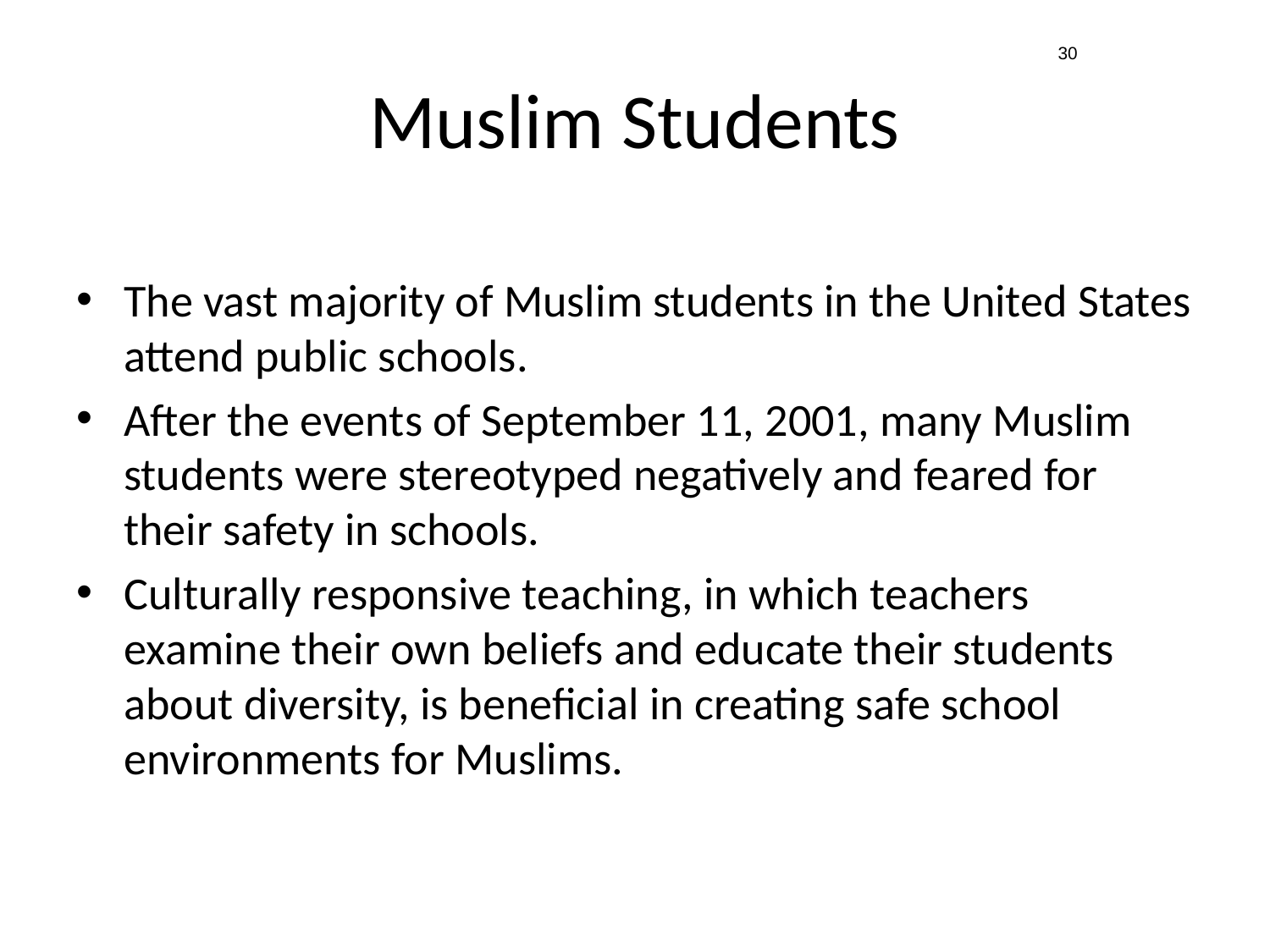

30
# Muslim Students
The vast majority of Muslim students in the United States attend public schools.
After the events of September 11, 2001, many Muslim students were stereotyped negatively and feared for their safety in schools.
Culturally responsive teaching, in which teachers examine their own beliefs and educate their students about diversity, is beneficial in creating safe school environments for Muslims.